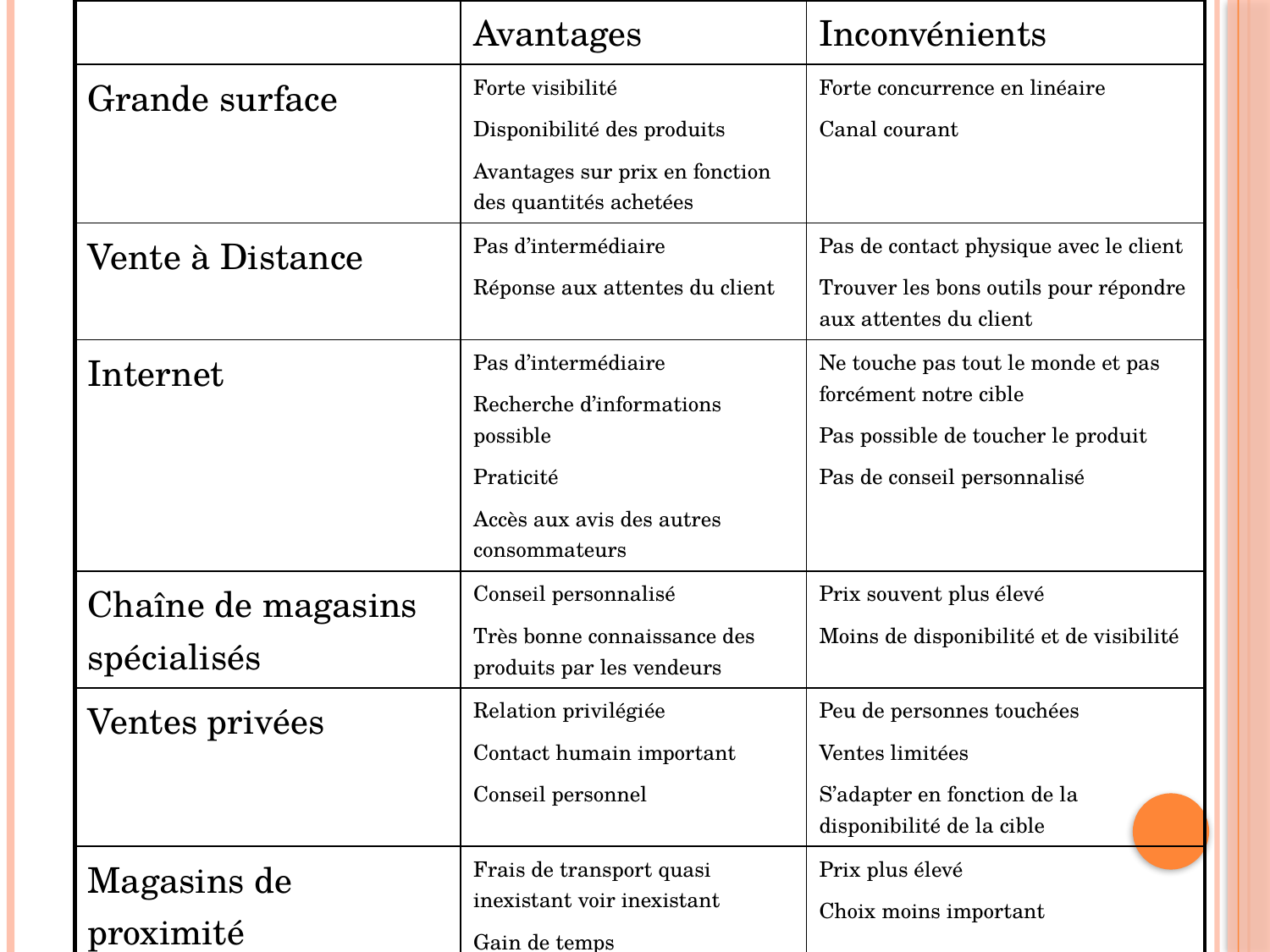

|  | Avantages | Inconvénients |
| --- | --- | --- |
| Grande surface | Forte visibilité Disponibilité des produits Avantages sur prix en fonction des quantités achetées | Forte concurrence en linéaire Canal courant |
| Vente à Distance | Pas d’intermédiaire Réponse aux attentes du client | Pas de contact physique avec le client Trouver les bons outils pour répondre aux attentes du client |
| Internet | Pas d’intermédiaire Recherche d’informations possible Praticité Accès aux avis des autres consommateurs | Ne touche pas tout le monde et pas forcément notre cible Pas possible de toucher le produit Pas de conseil personnalisé |
| Chaîne de magasins spécialisés | Conseil personnalisé Très bonne connaissance des produits par les vendeurs | Prix souvent plus élevé Moins de disponibilité et de visibilité |
| Ventes privées | Relation privilégiée Contact humain important Conseil personnel | Peu de personnes touchées Ventes limitées S’adapter en fonction de la disponibilité de la cible |
| Magasins de proximité | Frais de transport quasi inexistant voir inexistant Gain de temps Service après vente plus facile à gérer Convivialité | Prix plus élevé Choix moins important |